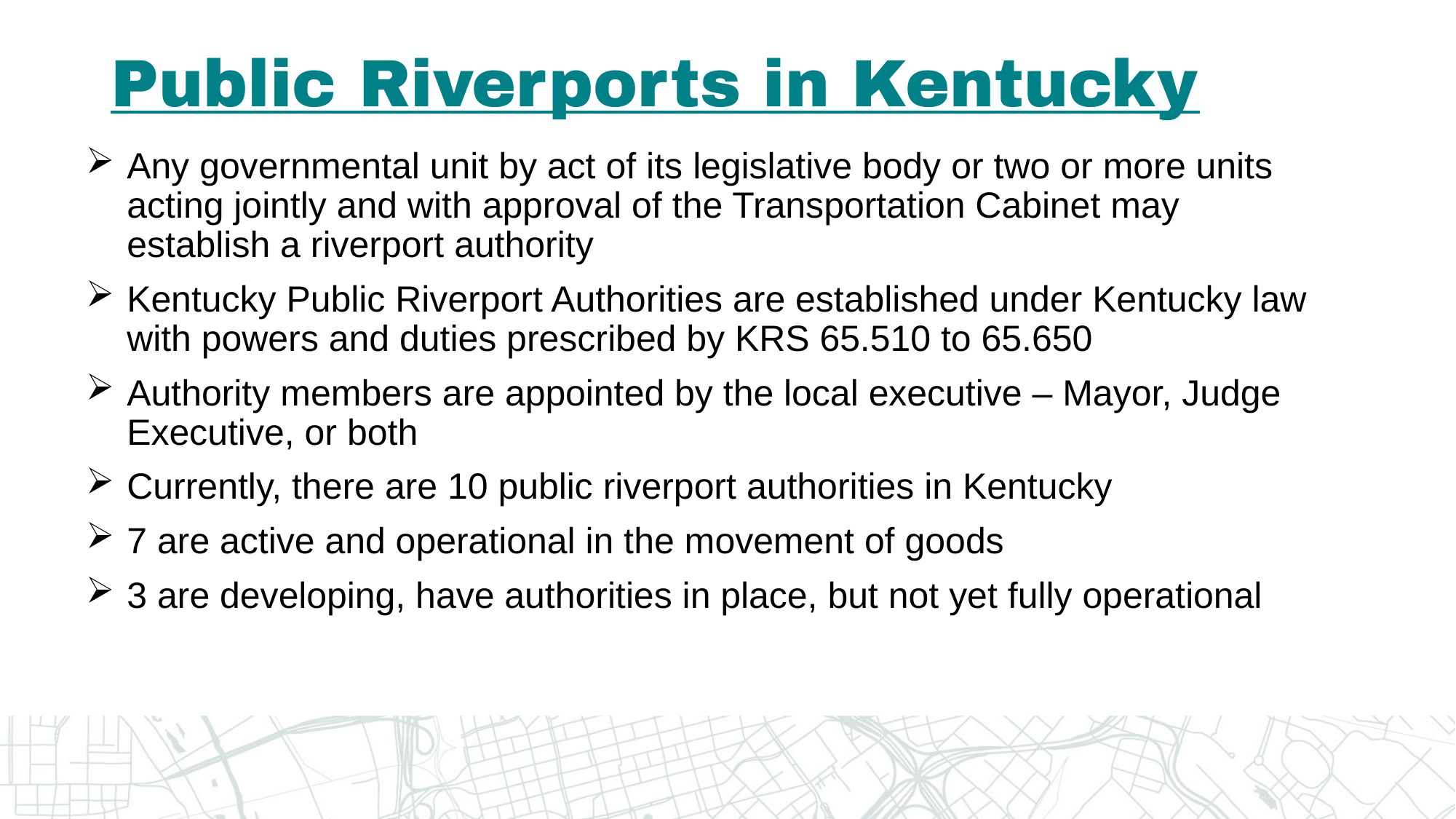

# Public Riverports in Kentucky
Any governmental unit by act of its legislative body or two or more units acting jointly and with approval of the Transportation Cabinet may establish a riverport authority
Kentucky Public Riverport Authorities are established under Kentucky law with powers and duties prescribed by KRS 65.510 to 65.650
Authority members are appointed by the local executive – Mayor, Judge Executive, or both
Currently, there are 10 public riverport authorities in Kentucky
7 are active and operational in the movement of goods
3 are developing, have authorities in place, but not yet fully operational